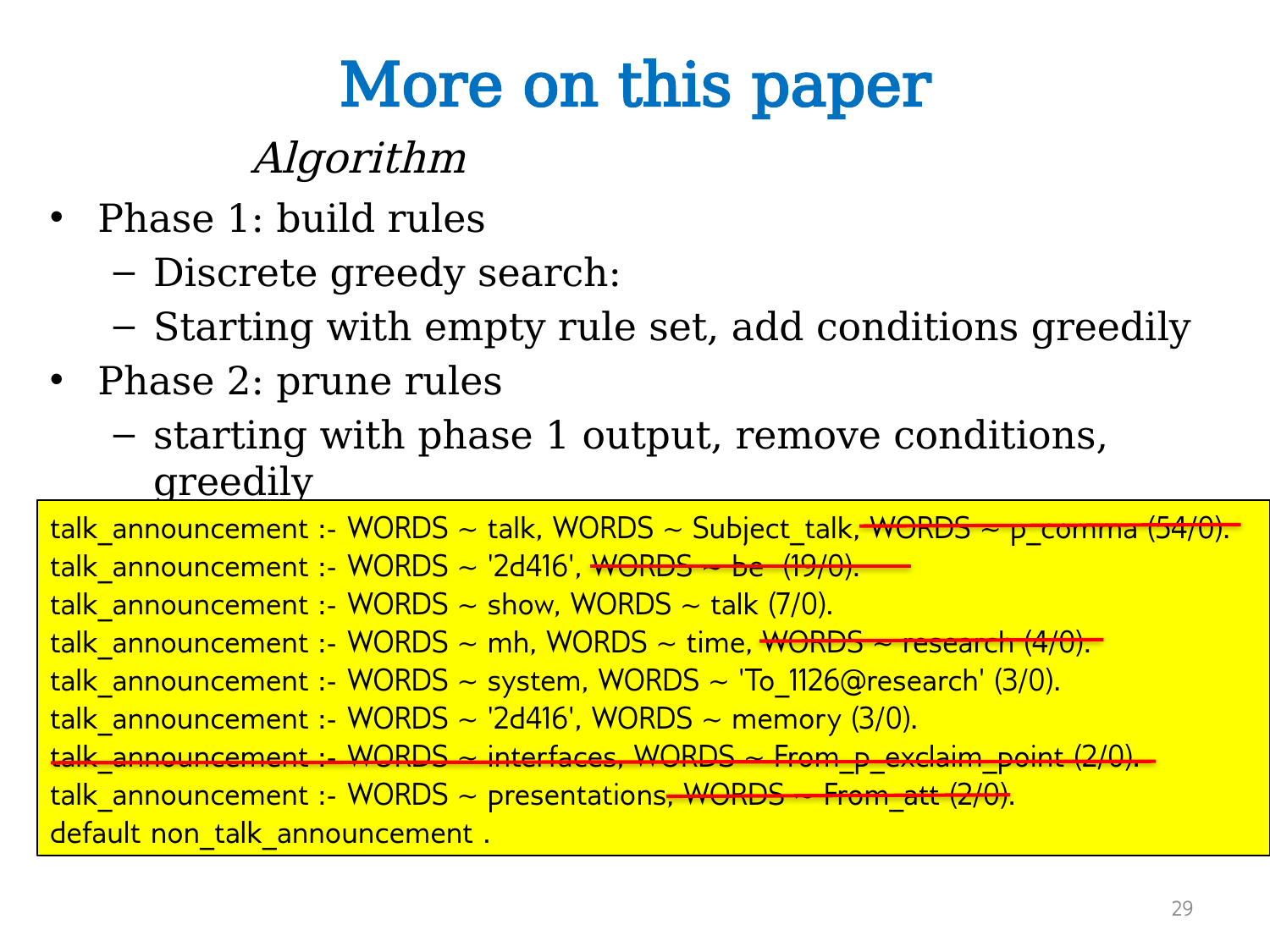

# More on this paper
Algorithm
Phase 1: build rules
Discrete greedy search:
Starting with empty rule set, add conditions greedily
Phase 2: prune rules
starting with phase 1 output, remove conditions, greedily
talk_announcement :- WORDS ~ talk, WORDS ~ Subject_talk, WORDS ~ p_comma (54/0).
talk_announcement :- WORDS ~ '2d416', WORDS ~ be  (19/0).
talk_announcement :- WORDS ~ show, WORDS ~ talk (7/0).
talk_announcement :- WORDS ~ mh, WORDS ~ time, WORDS ~ research (4/0).
talk_announcement :- WORDS ~ system, WORDS ~ 'To_1126@research' (3/0).
talk_announcement :- WORDS ~ '2d416', WORDS ~ memory (3/0).
talk_announcement :- WORDS ~ interfaces, WORDS ~ From_p_exclaim_point (2/0).
talk_announcement :- WORDS ~ presentations, WORDS ~ From_att (2/0).
default non_talk_announcement .
29